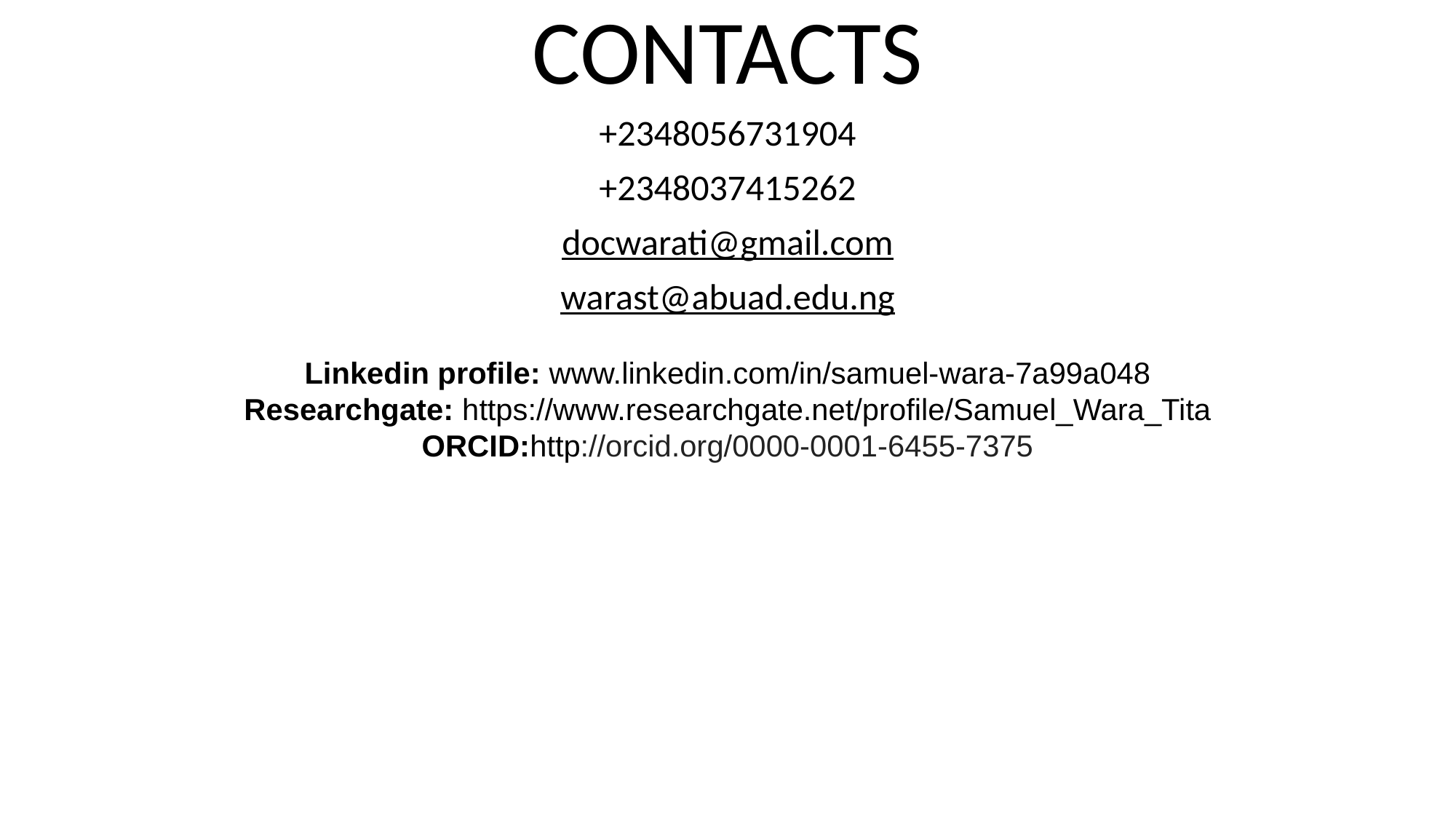

# CONTACTS
+2348056731904
+2348037415262
docwarati@gmail.com
warast@abuad.edu.ng

Linkedin profile: www.linkedin.com/in/samuel-wara-7a99a048
Researchgate: https://www.researchgate.net/profile/Samuel_Wara_Tita
ORCID:http://orcid.org/0000-0001-6455-7375